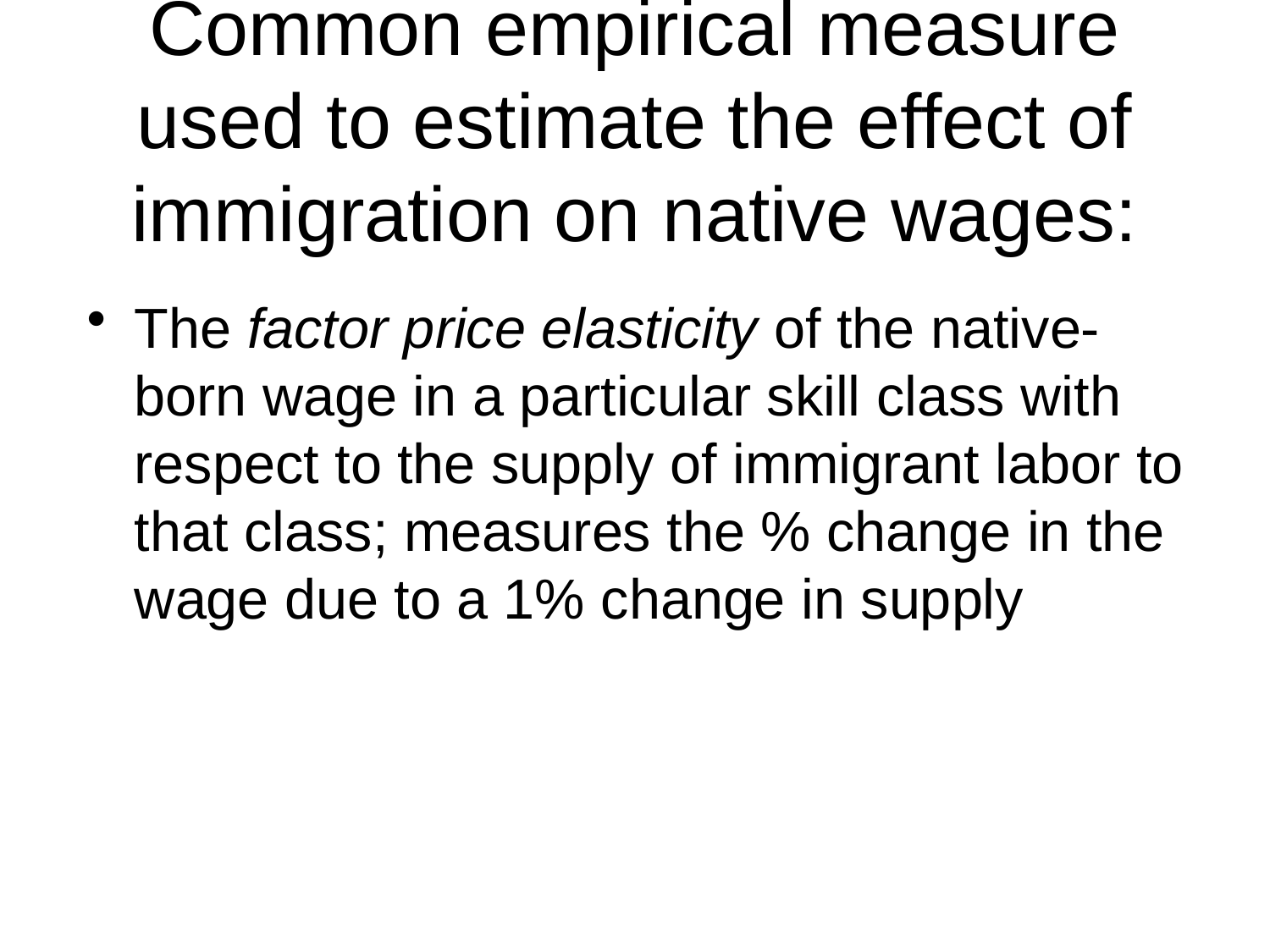

# Common empirical measure used to estimate the effect of immigration on native wages:
The factor price elasticity of the native-born wage in a particular skill class with respect to the supply of immigrant labor to that class; measures the % change in the wage due to a 1% change in supply